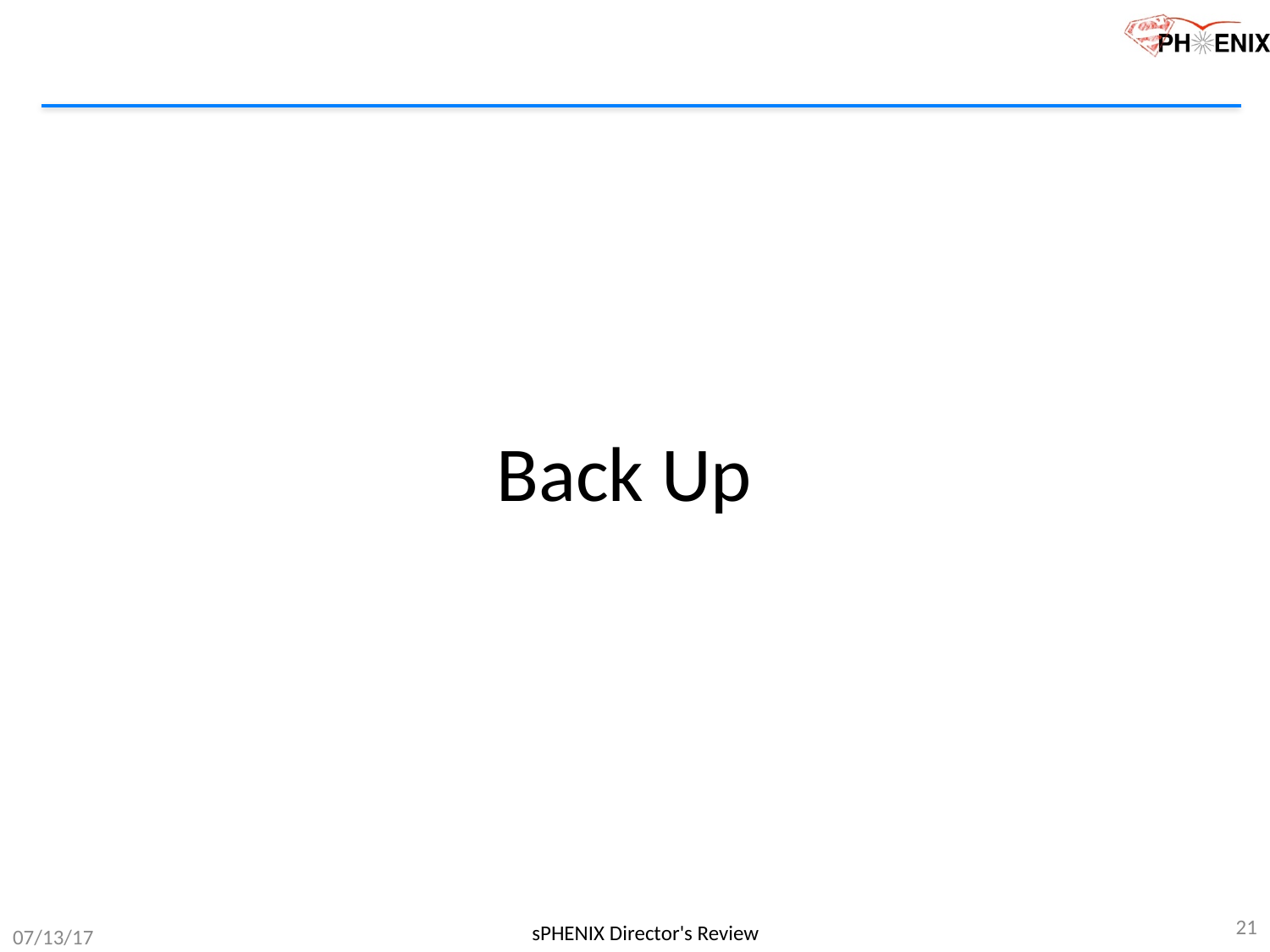

# Back Up
21
sPHENIX Director's Review
07/13/17